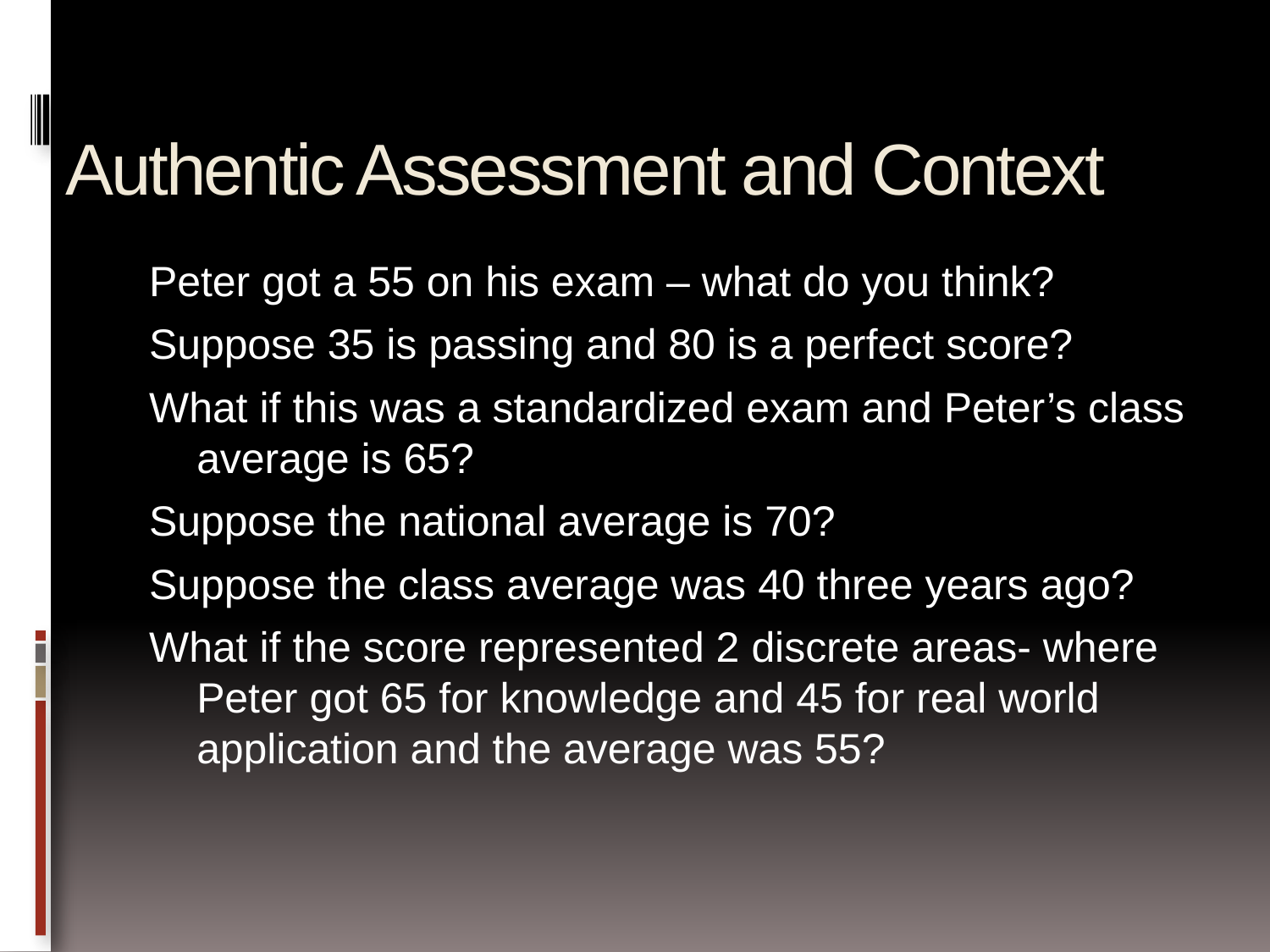

# Authentic Assessment and Context
Peter got a 55 on his exam – what do you think?
Suppose 35 is passing and 80 is a perfect score?
What if this was a standardized exam and Peter’s class average is 65?
Suppose the national average is 70?
Suppose the class average was 40 three years ago?
What if the score represented 2 discrete areas- where Peter got 65 for knowledge and 45 for real world application and the average was 55?